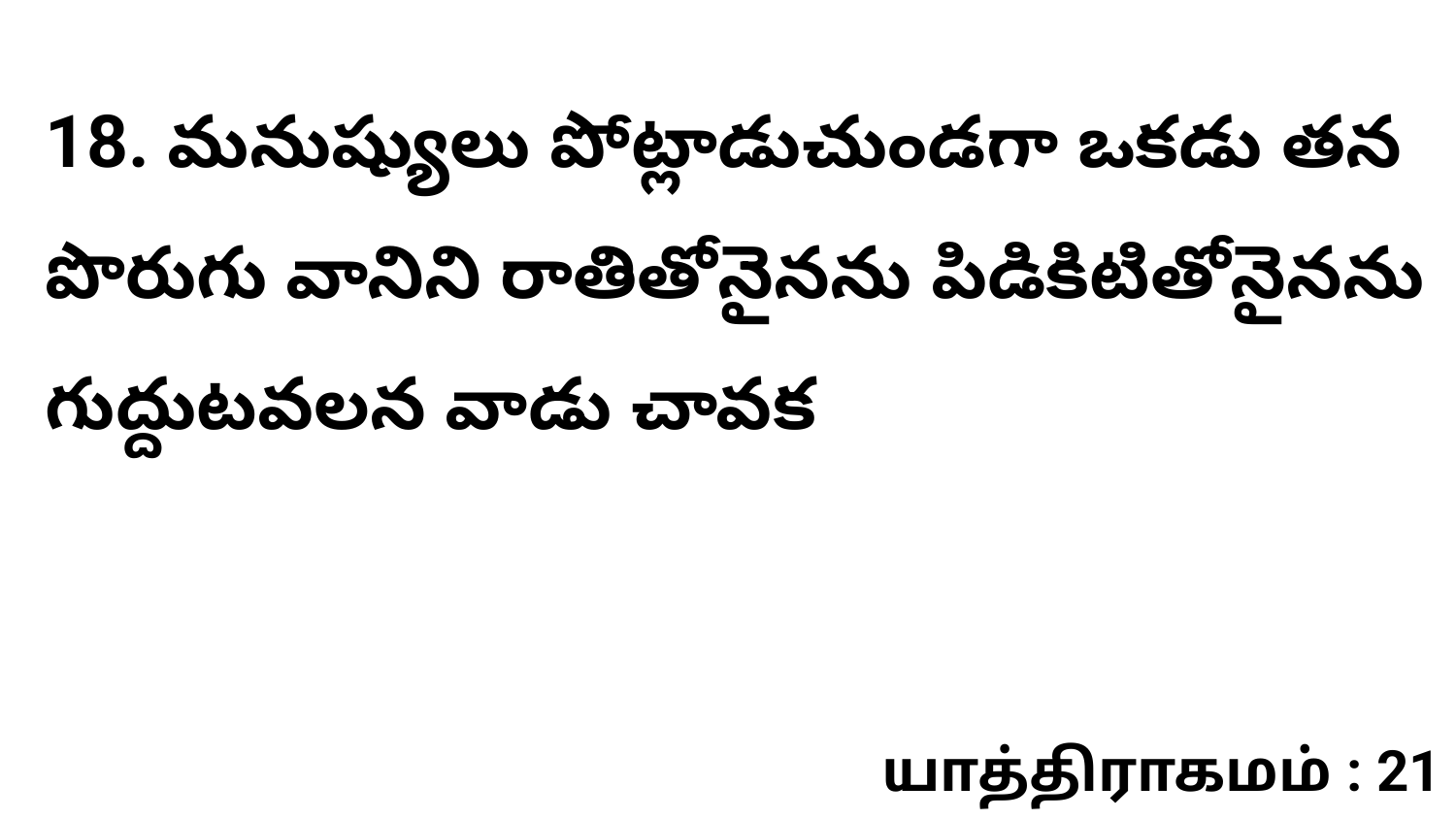

18. మనుష్యులు పోట్లాడుచుండగా ఒకడు తన పొరుగు వానిని రాతితోనైనను పిడికిటితోనైనను గుద్దుటవలన వాడు చావక
யாத்திராகமம் : 21